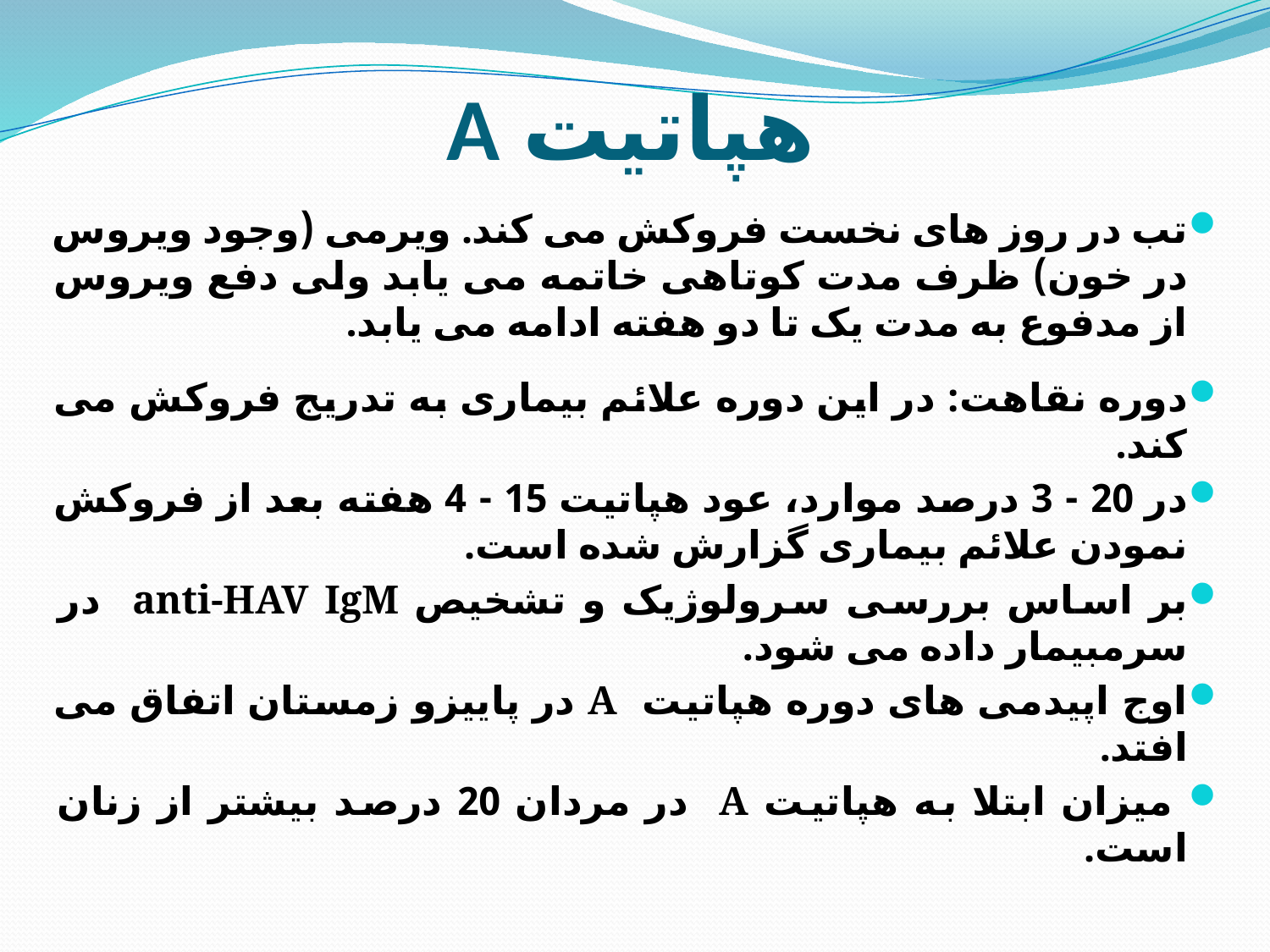

# هپاتیت A
تب در روز های نخست فروکش می کند. ویرمی (وجود ویروس در خون) ظرف مدت کوتاهی خاتمه می یابد ولی دفع ویروس از مدفوع به مدت یک تا دو هفته ادامه می یابد.

دوره نقاهت: در این دوره علائم بیماری به تدریج فروکش می کند.
در 20 - 3 درصد موارد، عود هپاتیت 15 - 4 هفته بعد از فروکش نمودن علائم بیماری گزارش شده است.
بر اساس بررسی سرولوژیک و تشخیص anti-HAV IgM  در سرمبیمار داده می شود.
اوج اپیدمی های دوره هپاتیت  A در پاییزو زمستان اتفاق می افتد.
 میزان ابتلا به هپاتیت A  در مردان 20 درصد بیشتر از زنان است.